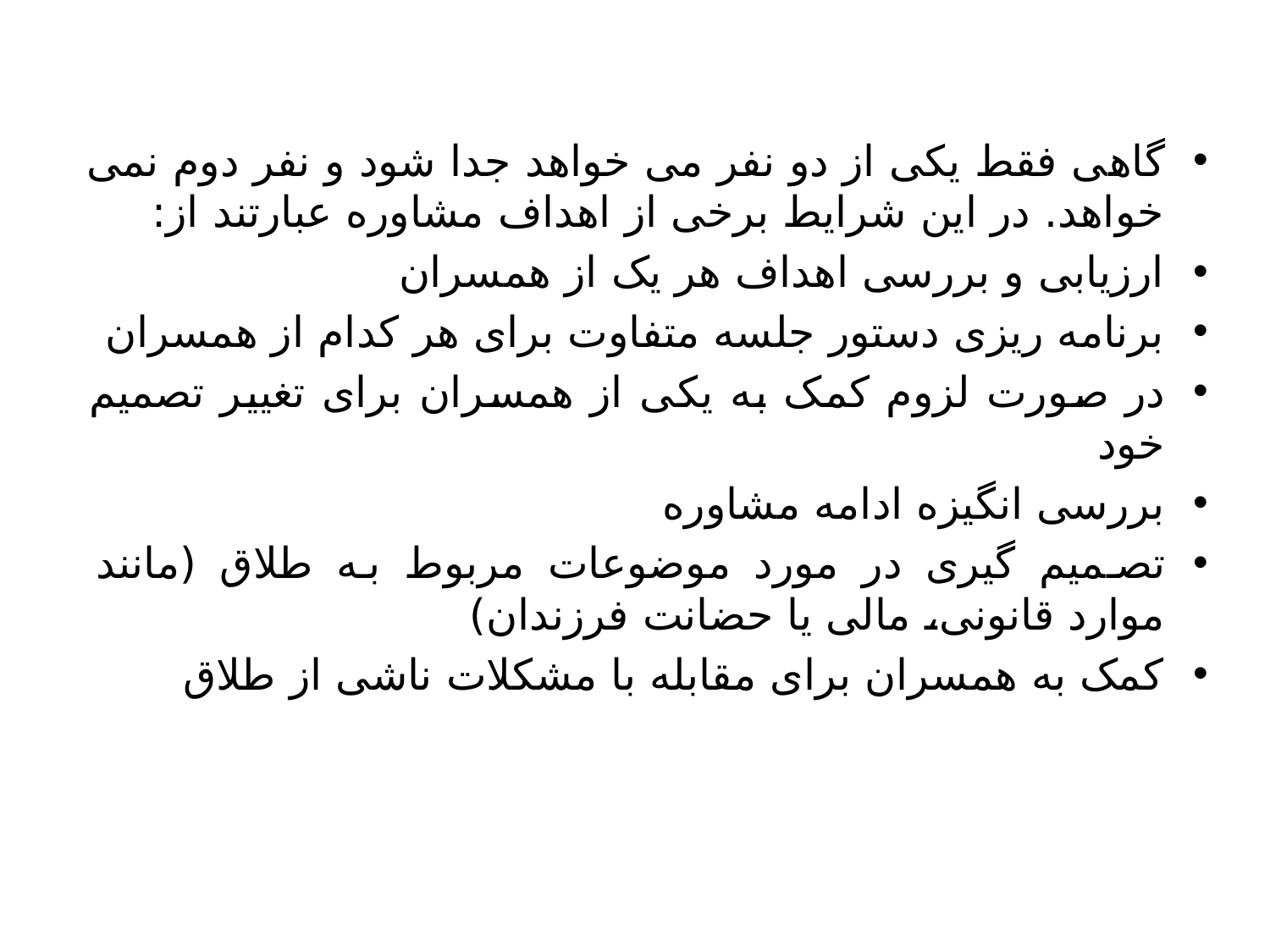

گاهی فقط یکی از دو نفر می خواهد جدا شود و نفر دوم نمی خواهد. در این شرایط برخی از اهداف مشاوره عبارتند از:
ارزیابی و بررسی اهداف هر یک از همسران
برنامه ریزی دستور جلسه متفاوت برای هر کدام از همسران
در صورت لزوم کمک به یکی از همسران برای تغییر تصمیم خود
بررسی انگیزه ادامه مشاوره
تصمیم گیری در مورد موضوعات مربوط به طلاق (مانند موارد قانونی، مالی یا حضانت فرزندان)
کمک به همسران برای مقابله با مشکلات ناشی از طلاق